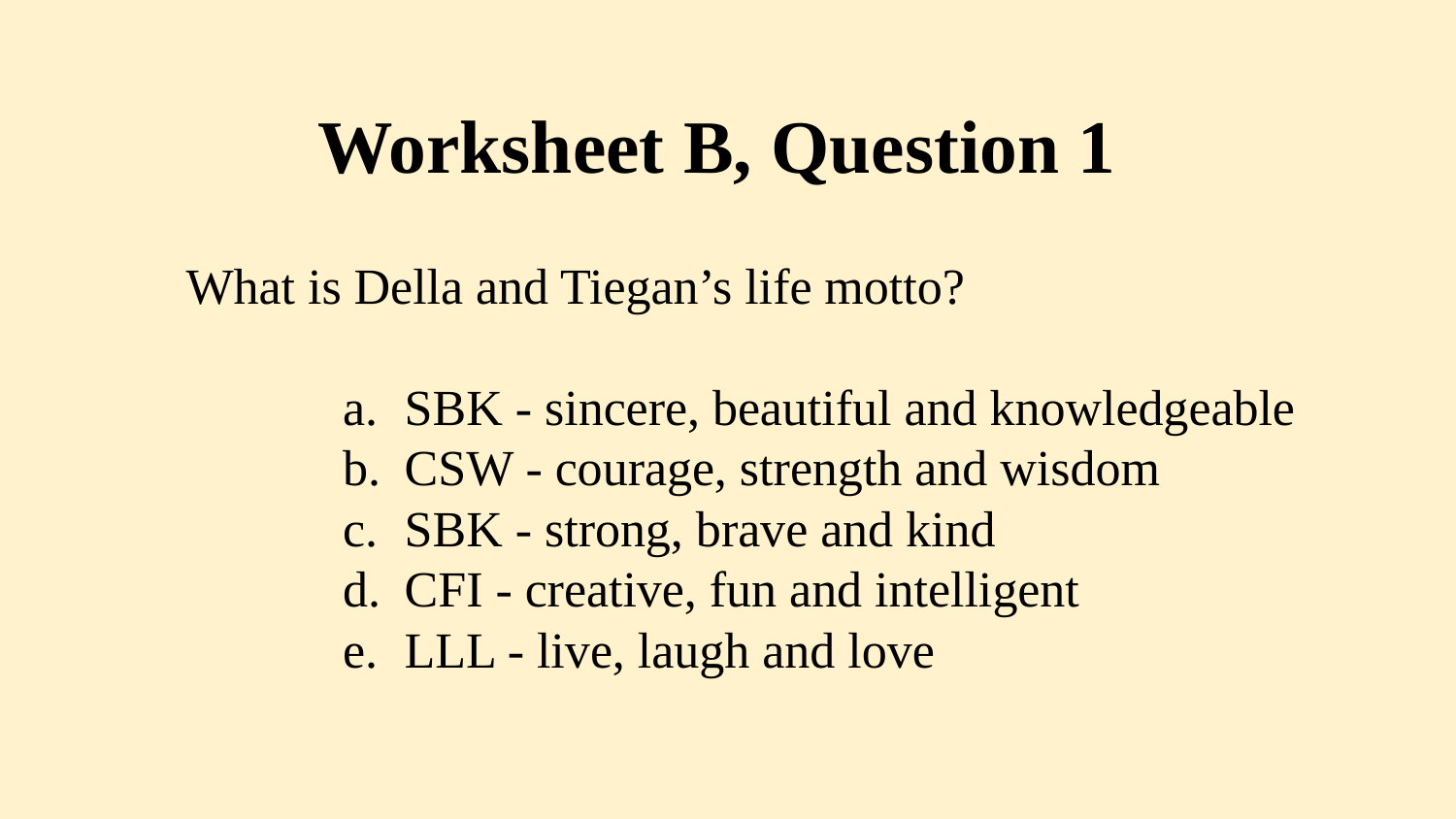

# Worksheet B, Question 1
What is Della and Tiegan’s life motto?

SBK - sincere, beautiful and knowledgeable
CSW - courage, strength and wisdom
SBK - strong, brave and kind
CFI - creative, fun and intelligent
LLL - live, laugh and love